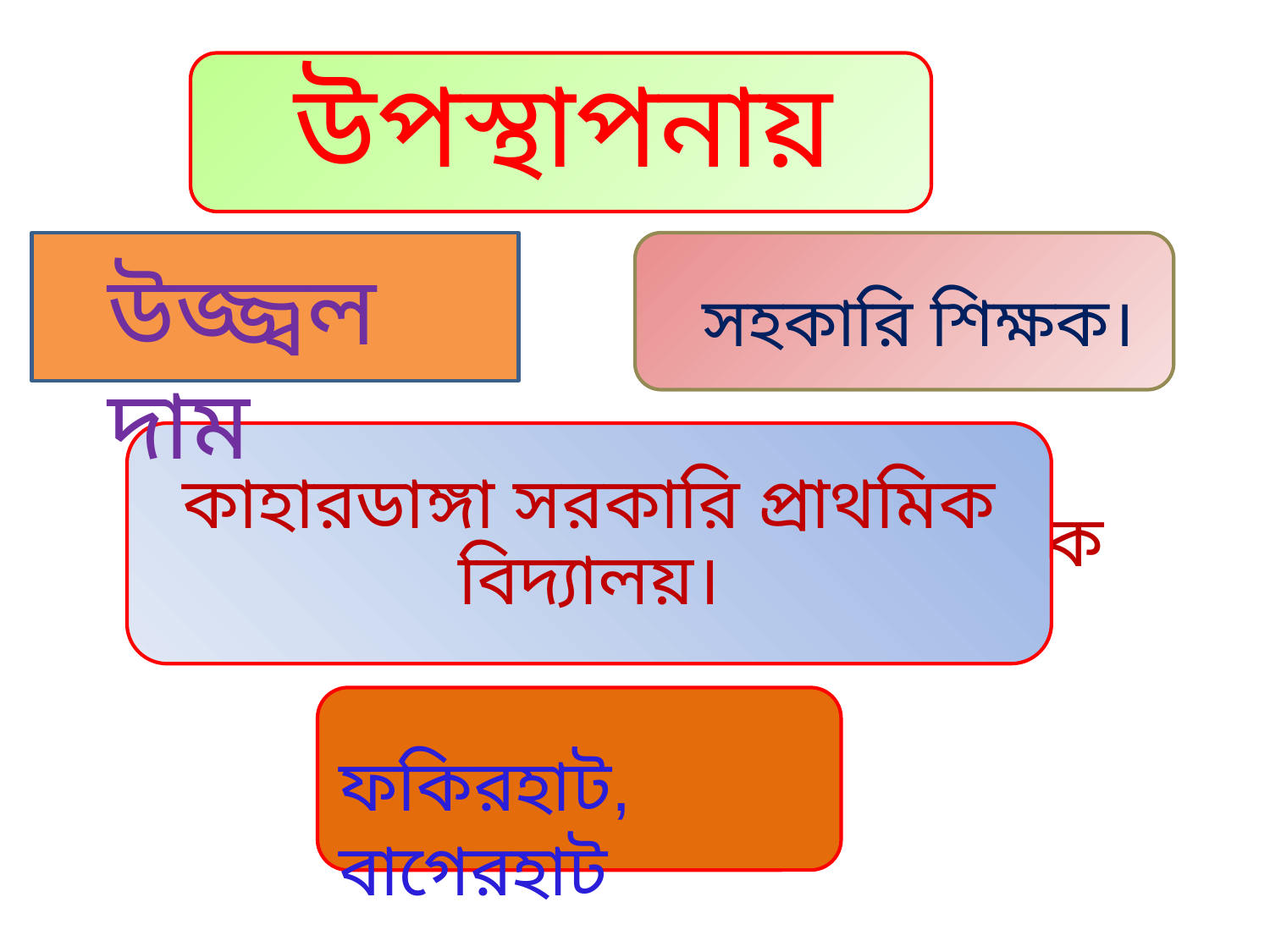

উপস্থাপনায়

সহকারি শিক্ষক।
উজ্জ্বল দাম

কাহারডাঙ্গা সরকারি প্রাথমিক বিদ্যালয়।
কাহারডাঙ্গা সরক

ফকিরহাট, বাগেরহাট